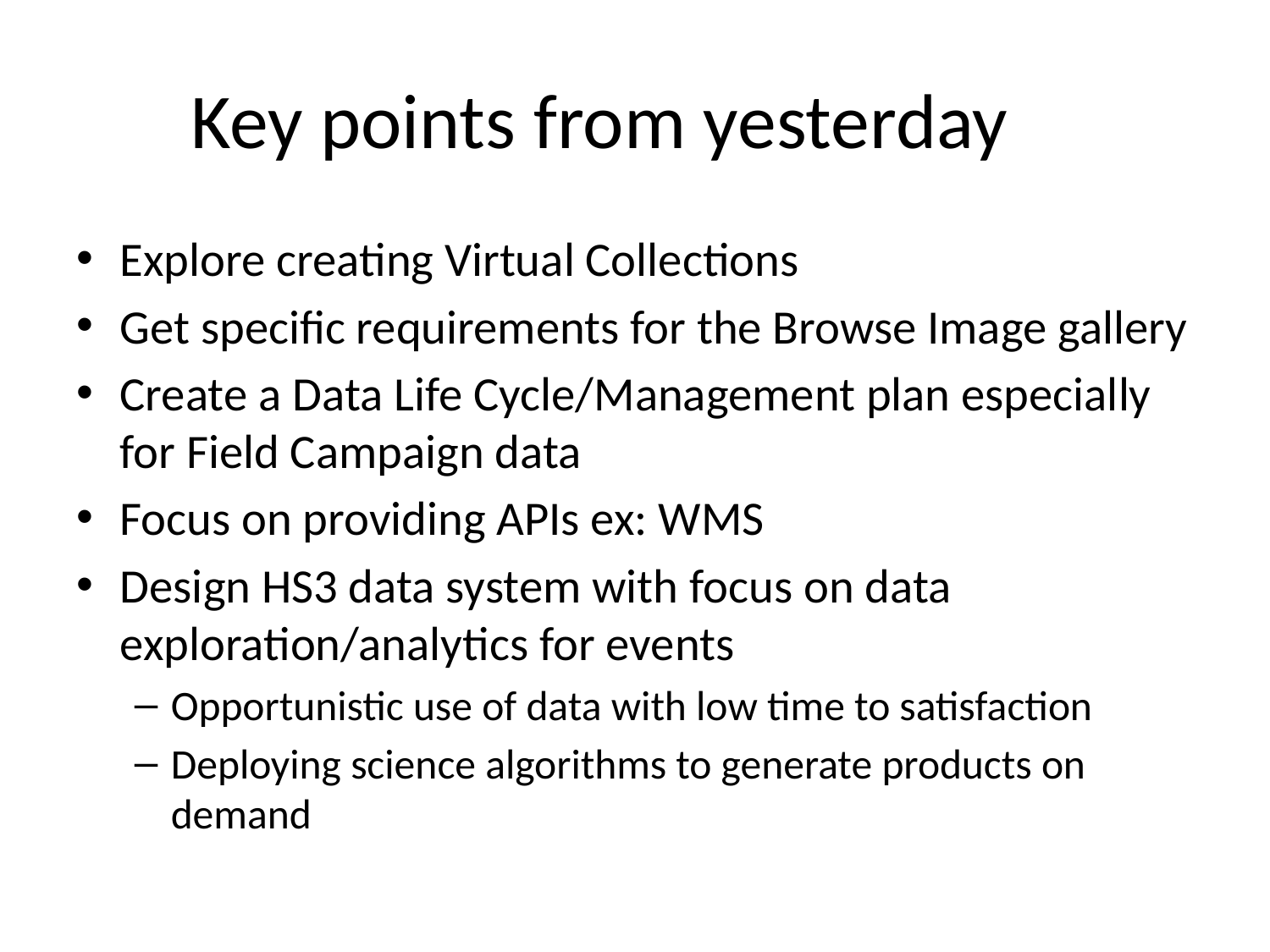

# Key points from yesterday
Explore creating Virtual Collections
Get specific requirements for the Browse Image gallery
Create a Data Life Cycle/Management plan especially for Field Campaign data
Focus on providing APIs ex: WMS
Design HS3 data system with focus on data exploration/analytics for events
Opportunistic use of data with low time to satisfaction
Deploying science algorithms to generate products on demand